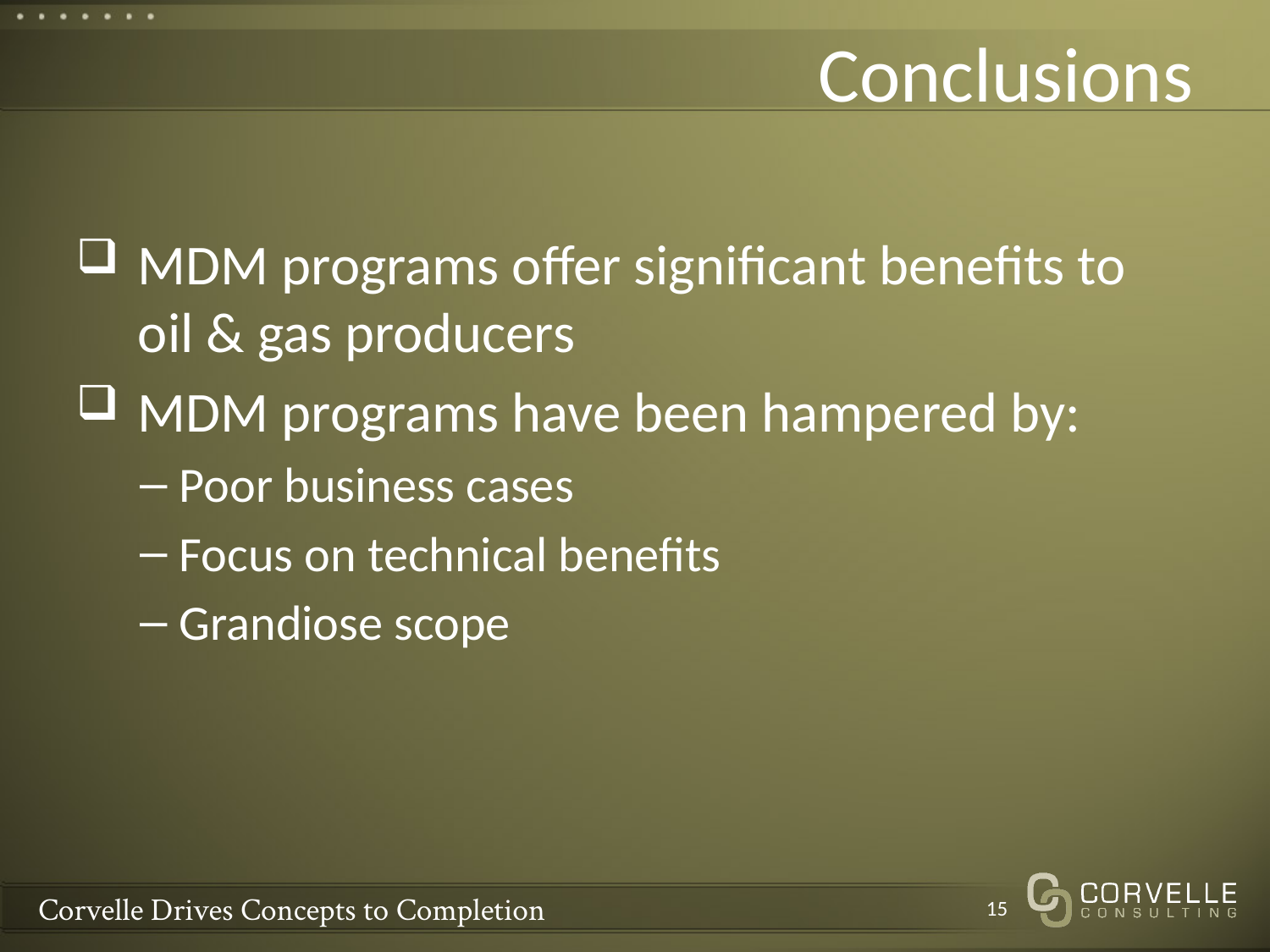

# Conclusions
MDM programs offer significant benefits to oil & gas producers
MDM programs have been hampered by:
Poor business cases
Focus on technical benefits
Grandiose scope

15